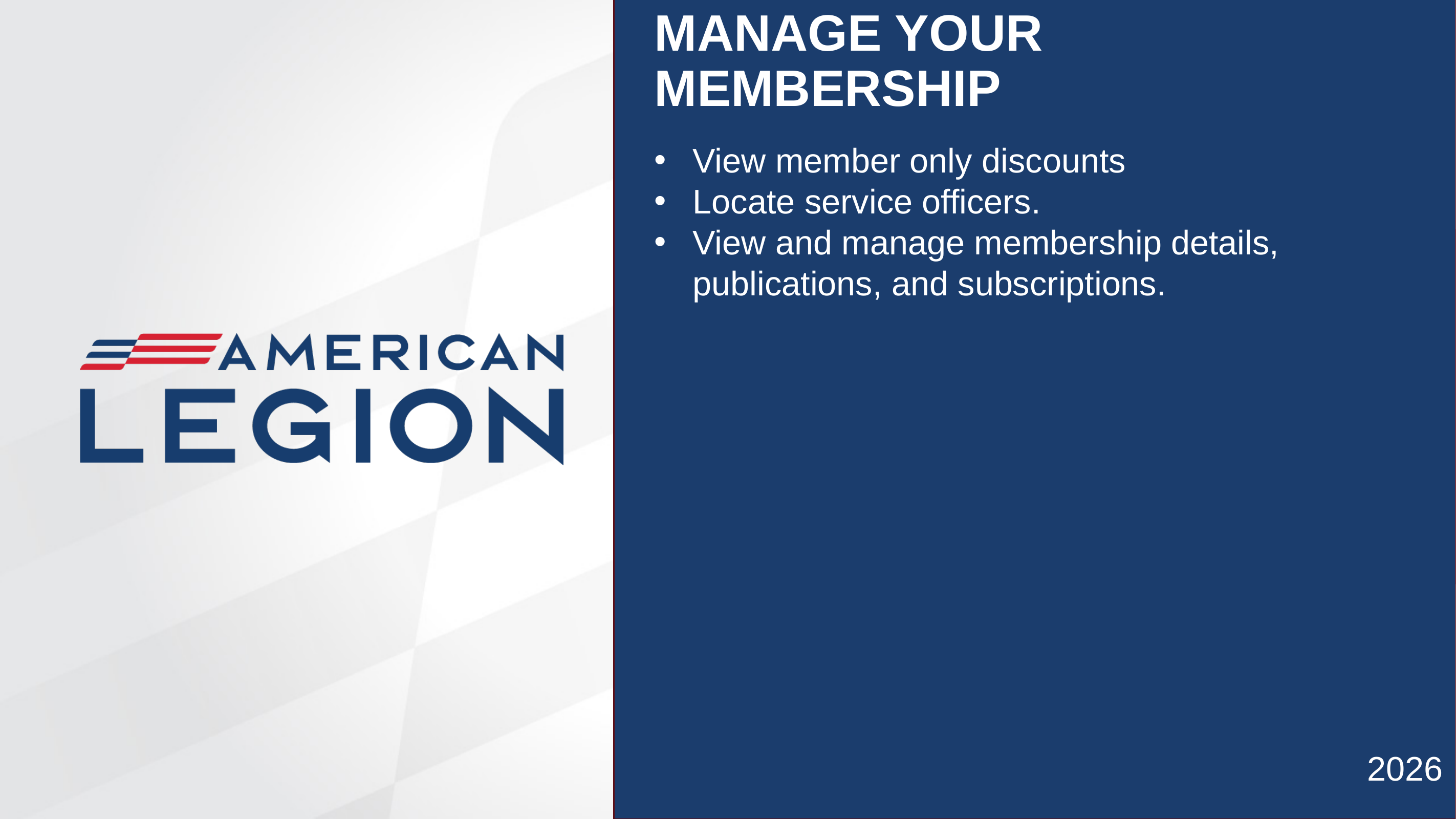

MANAGE YOUR MEMBERSHIP
View member only discounts
Locate service officers.
View and manage membership details, publications, and subscriptions.

2026